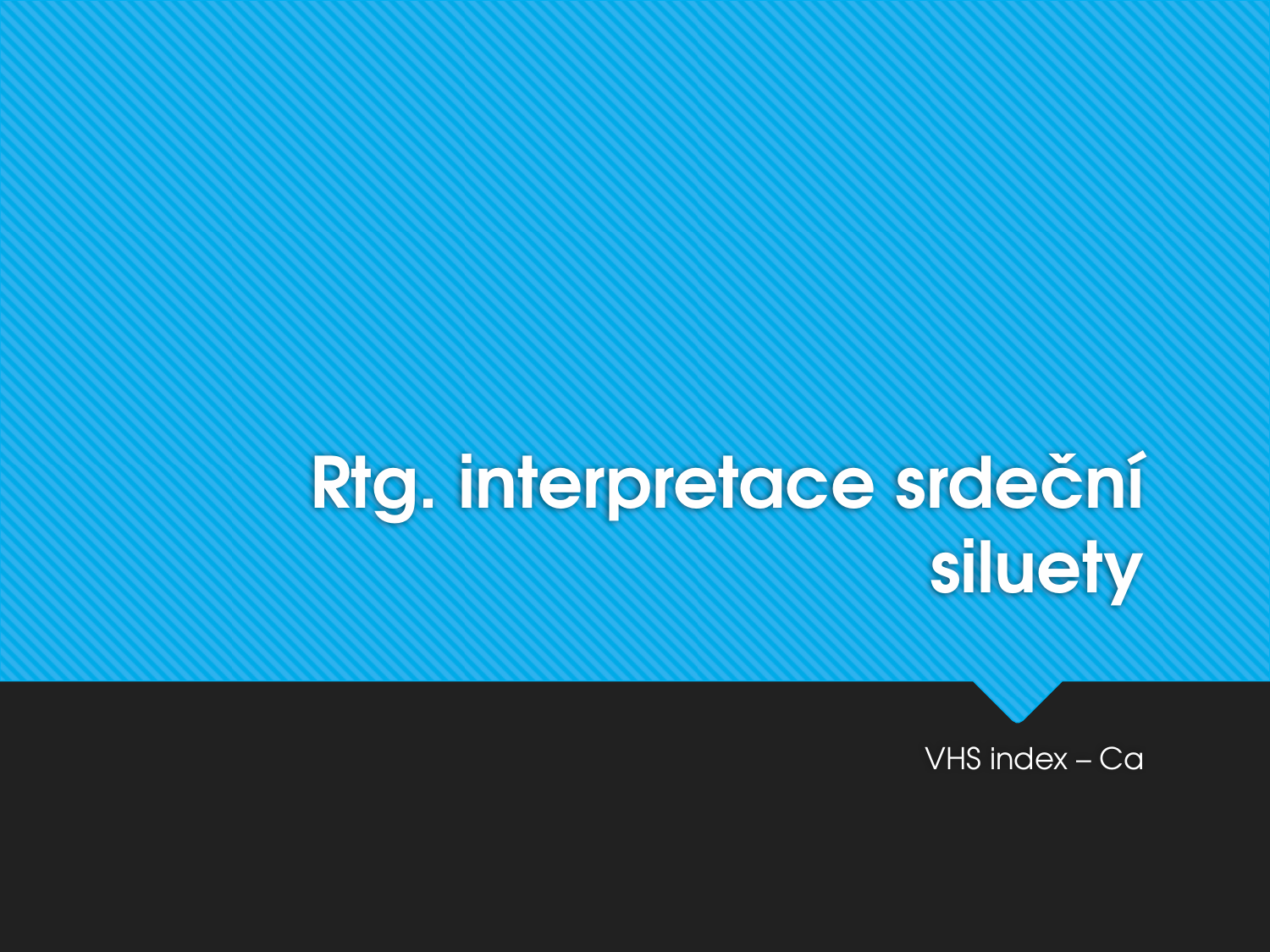

# Rtg. interpretace srdeční siluety
VHS index – Ca